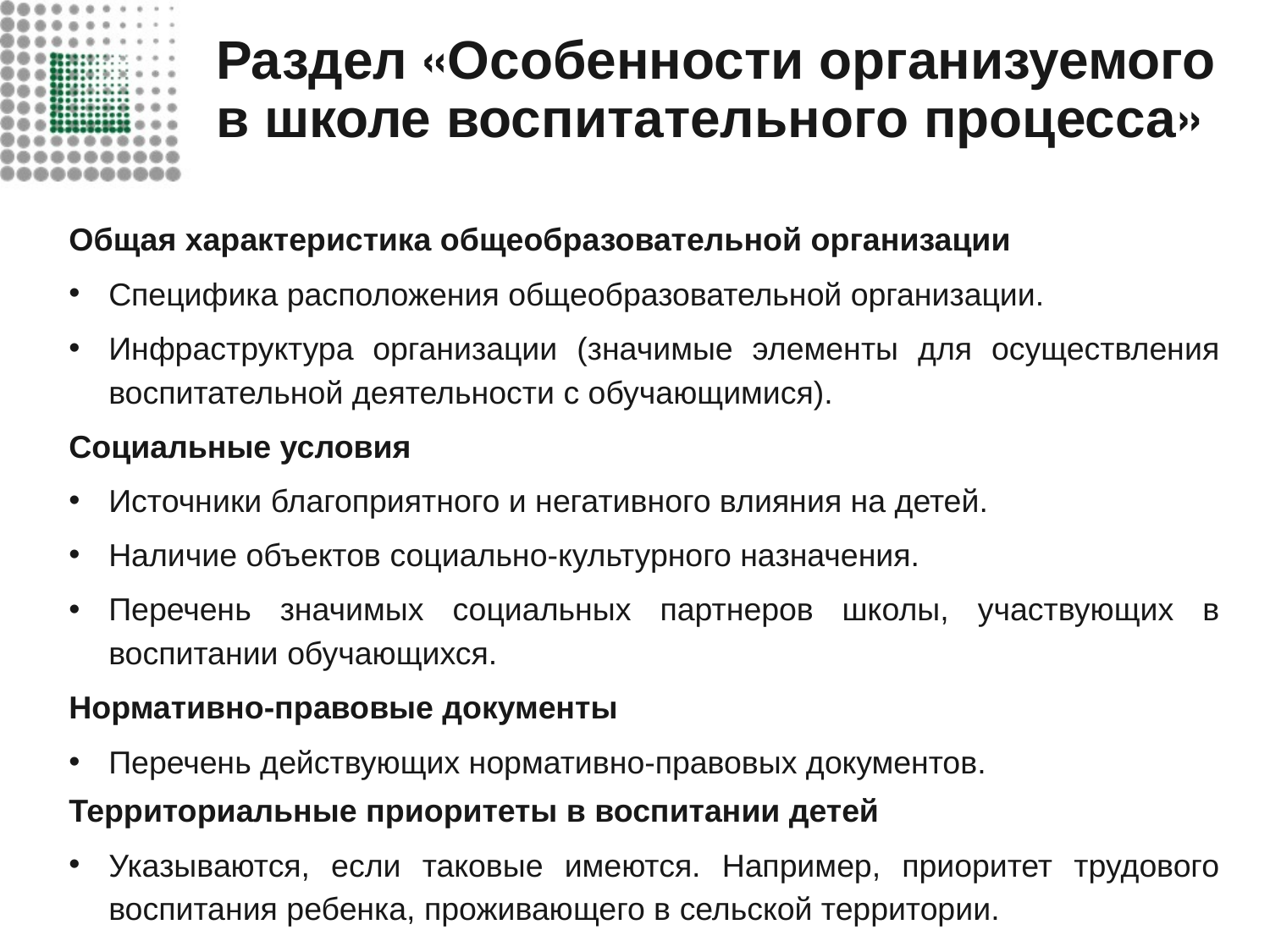

# Раздел «Особенности организуемого в школе воспитательного процесса»
Общая характеристика общеобразовательной организации
Специфика расположения общеобразовательной организации.
Инфраструктура организации (значимые элементы для осуществления воспитательной деятельности с обучающимися).
Социальные условия
Источники благоприятного и негативного влияния на детей.
Наличие объектов социально-культурного назначения.
Перечень значимых социальных партнеров школы, участвующих в воспитании обучающихся.
Нормативно-правовые документы
Перечень действующих нормативно-правовых документов.
Территориальные приоритеты в воспитании детей
Указываются, если таковые имеются. Например, приоритет трудового воспитания ребенка, проживающего в сельской территории.